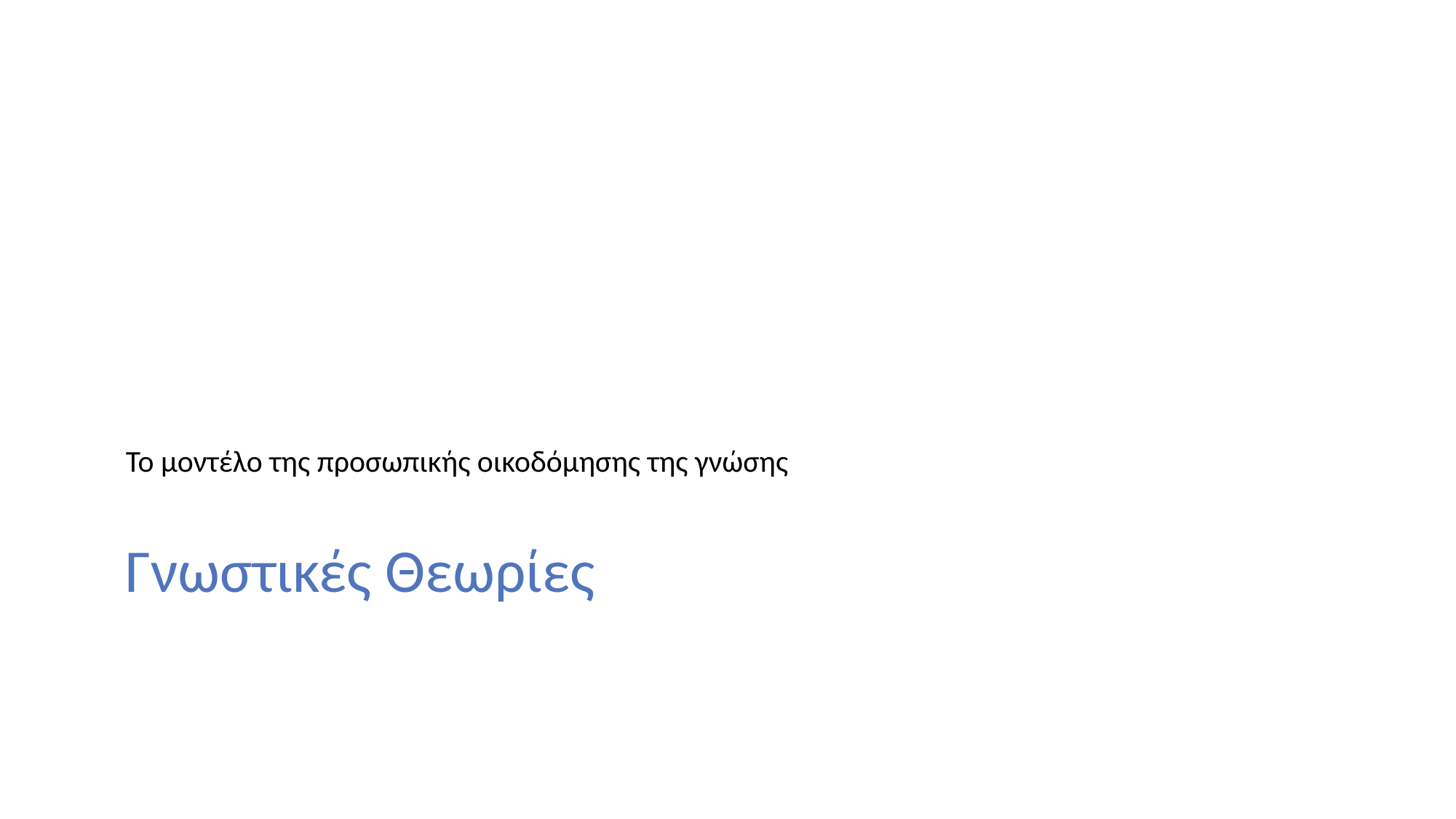

Το μοντέλο της προσωπικής οικοδόμησης της γνώσης

# Γνωστικές Θεωρίες